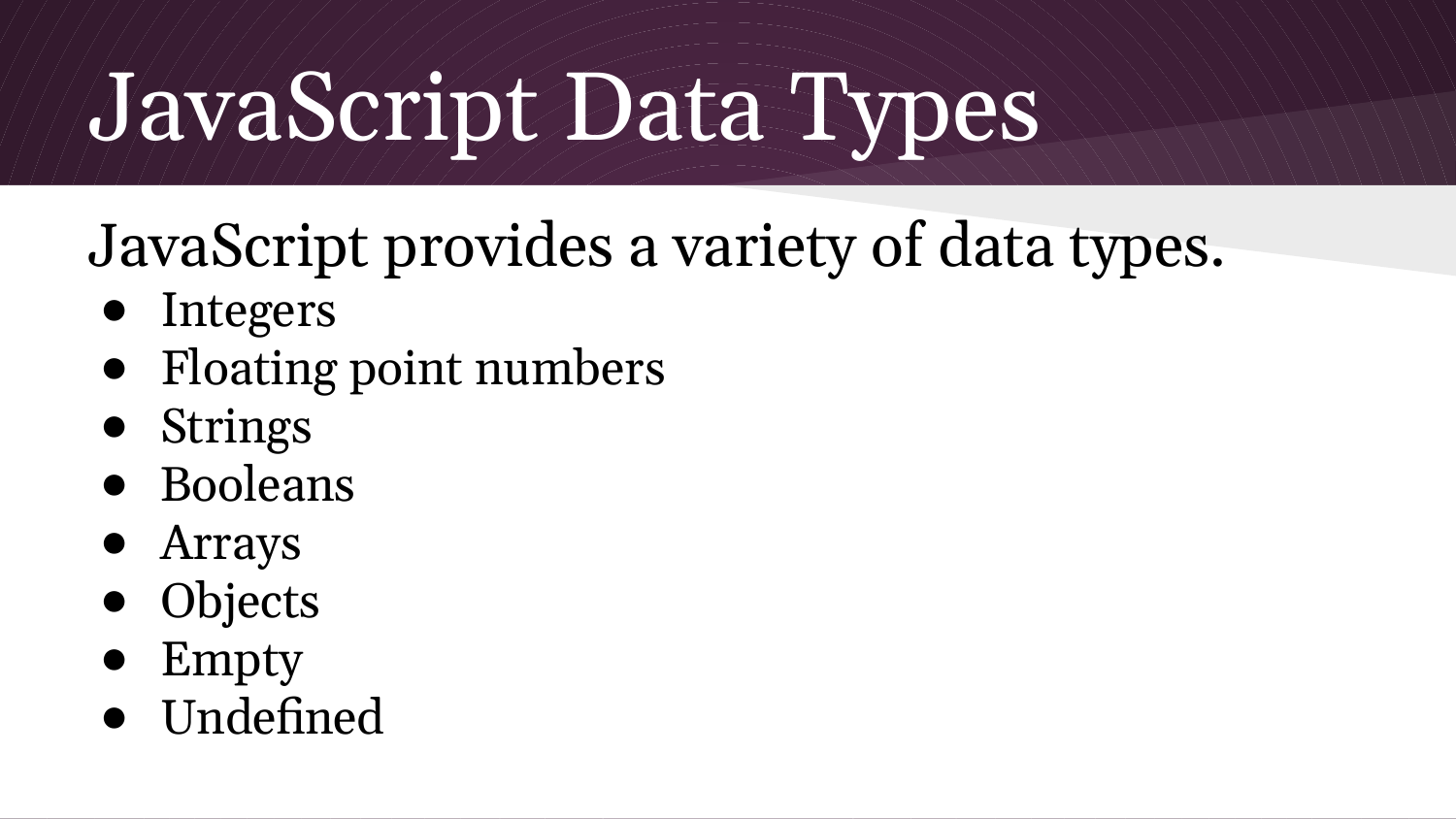

# JavaScript Data Types
JavaScript provides a variety of data types.
Integers
Floating point numbers
Strings
Booleans
Arrays
Objects
Empty
Undefined